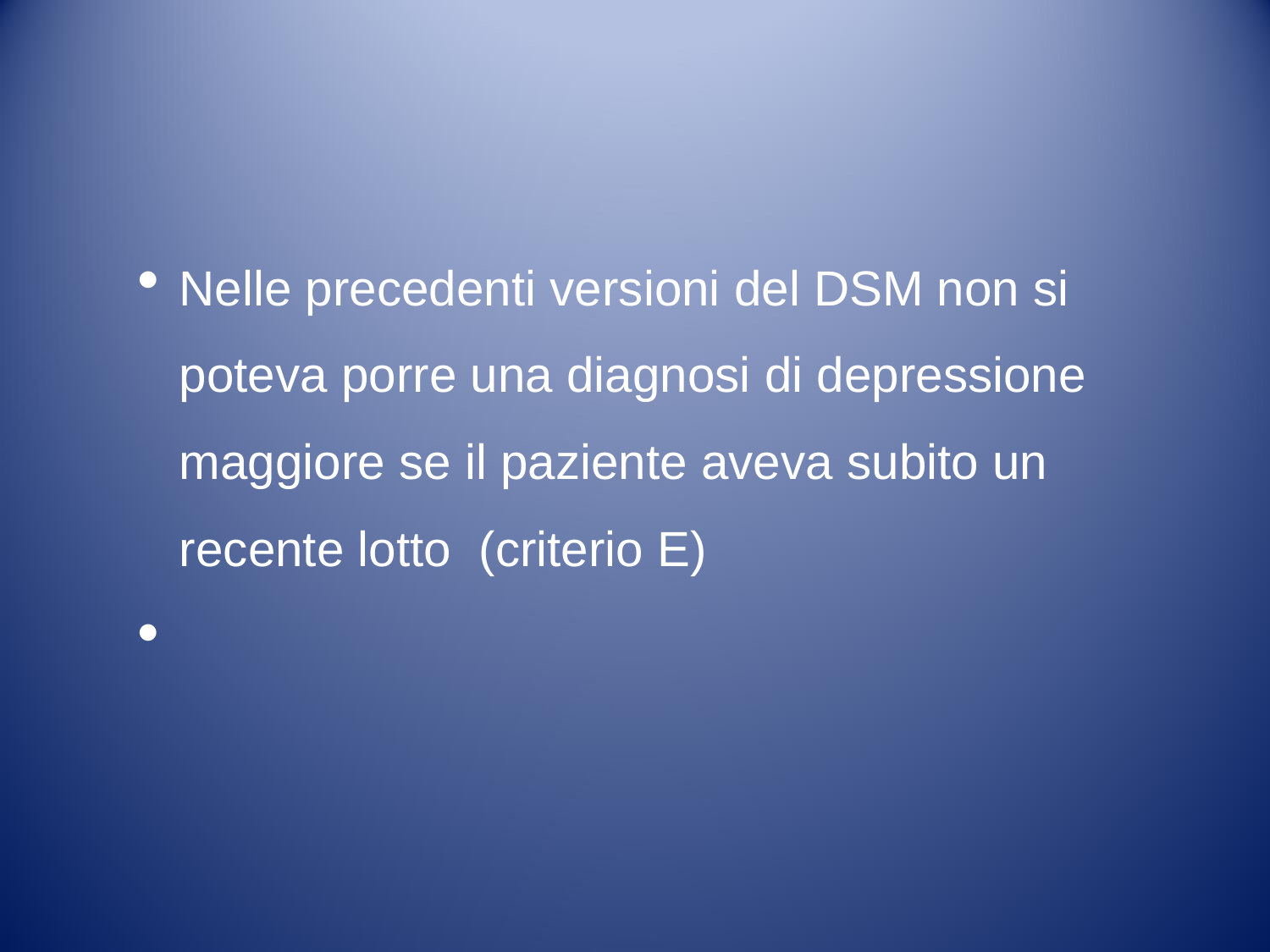

#
Nelle precedenti versioni del DSM non si poteva porre una diagnosi di depressione maggiore se il paziente aveva subito un recente lotto  (criterio E)